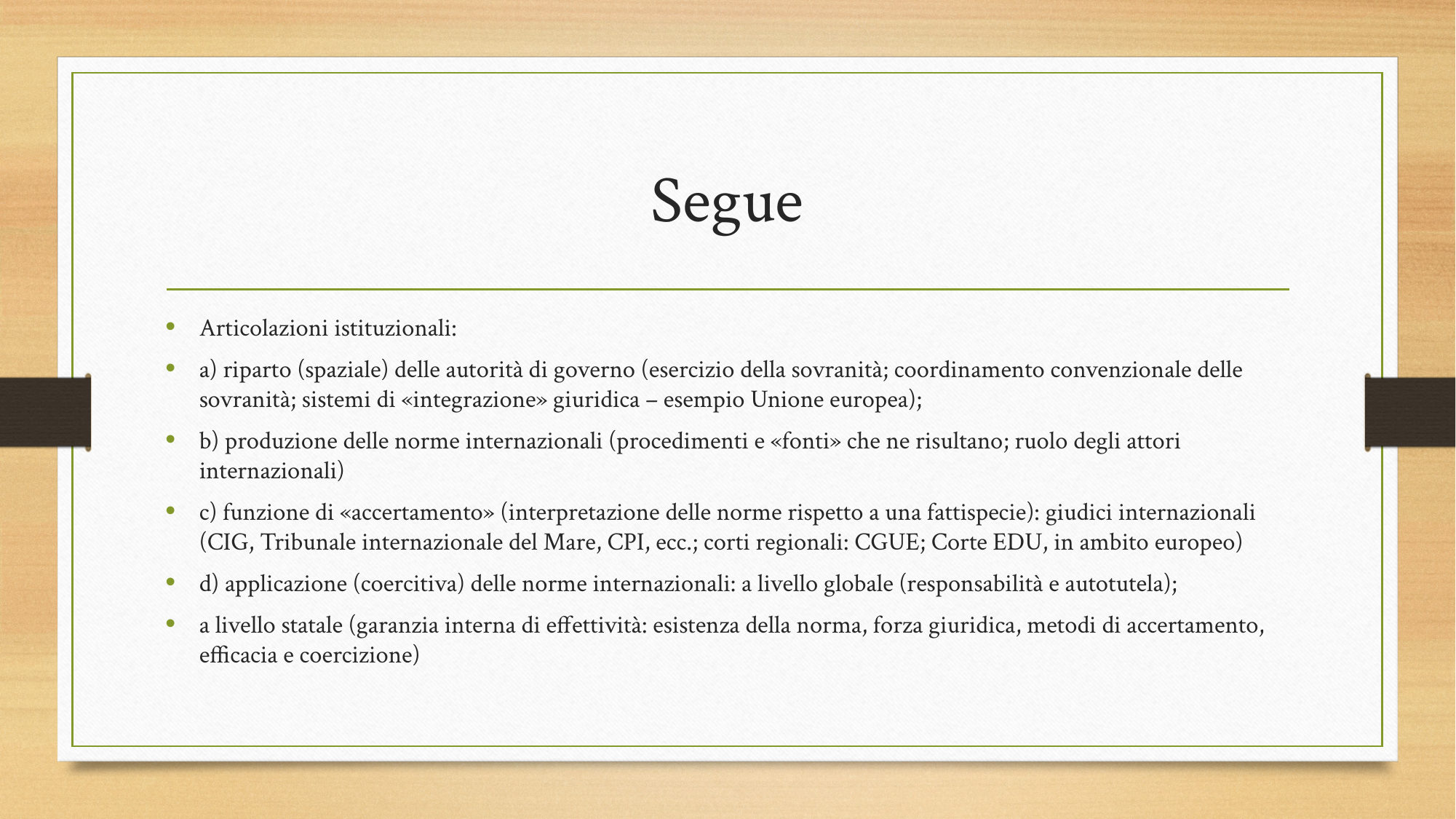

# Segue
Articolazioni istituzionali:
a) riparto (spaziale) delle autorità di governo (esercizio della sovranità; coordinamento convenzionale delle sovranità; sistemi di «integrazione» giuridica – esempio Unione europea);
b) produzione delle norme internazionali (procedimenti e «fonti» che ne risultano; ruolo degli attori internazionali)
c) funzione di «accertamento» (interpretazione delle norme rispetto a una fattispecie): giudici internazionali (CIG, Tribunale internazionale del Mare, CPI, ecc.; corti regionali: CGUE; Corte EDU, in ambito europeo)
d) applicazione (coercitiva) delle norme internazionali: a livello globale (responsabilità e autotutela);
a livello statale (garanzia interna di effettività: esistenza della norma, forza giuridica, metodi di accertamento, efficacia e coercizione)